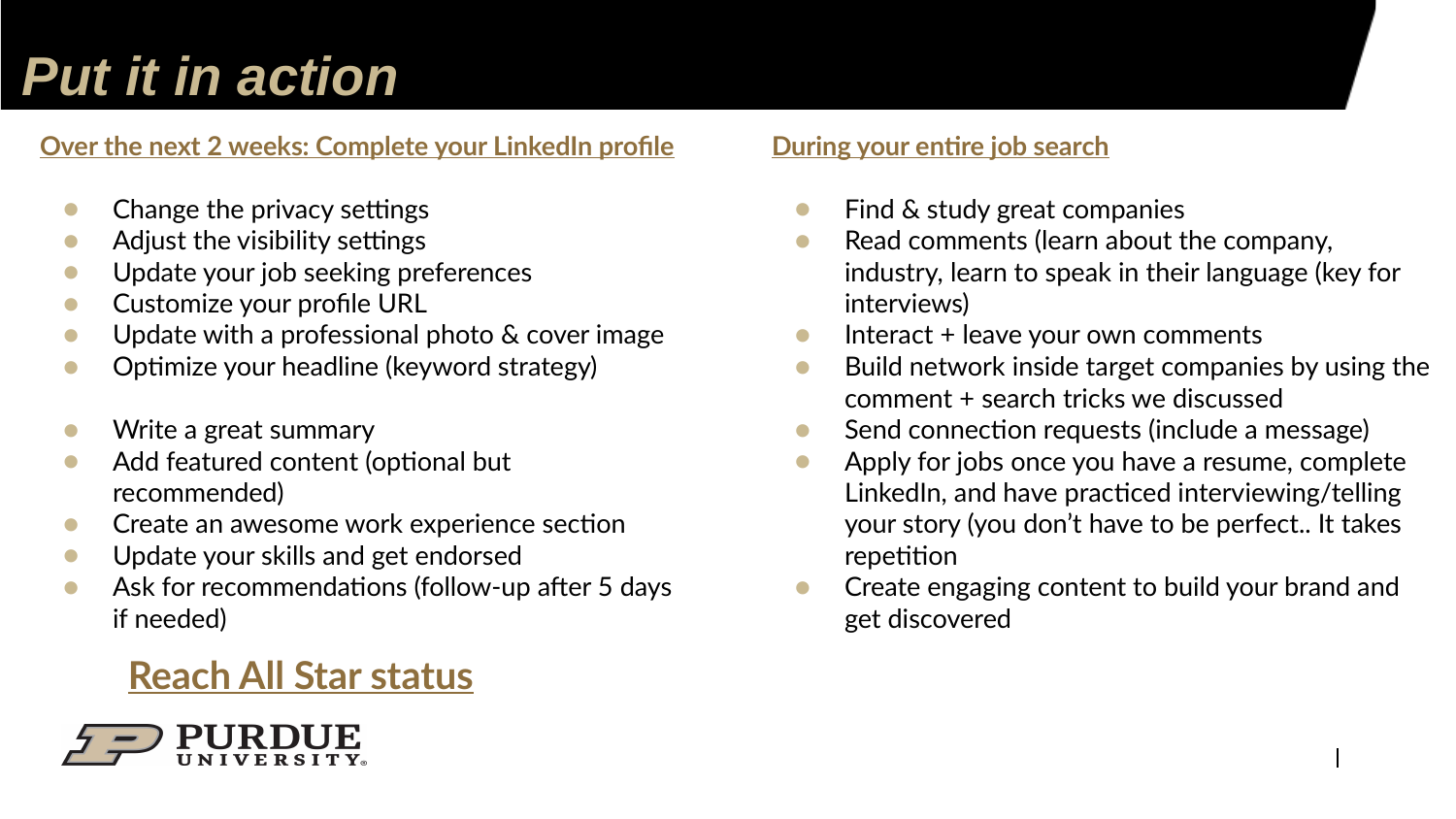

# Put it in action

Over the next 2 weeks: Complete your LinkedIn profile

Change the privacy settings
Adjust the visibility settings
Update your job seeking preferences
Customize your profile URL
Update with a professional photo & cover image
Optimize your headline (keyword strategy)

Write a great summary
Add featured content (optional but recommended)
Create an awesome work experience section
Update your skills and get endorsed
Ask for recommendations (follow-up after 5 days if needed)

During your entire job search

Find & study great companies
Read comments (learn about the company, industry, learn to speak in their language (key for interviews)
Interact + leave your own comments
Build network inside target companies by using the comment + search tricks we discussed
Send connection requests (include a message)
Apply for jobs once you have a resume, complete LinkedIn, and have practiced interviewing/telling your story (you don’t have to be perfect.. It takes repetition
Create engaging content to build your brand and get discovered

Reach All Star status